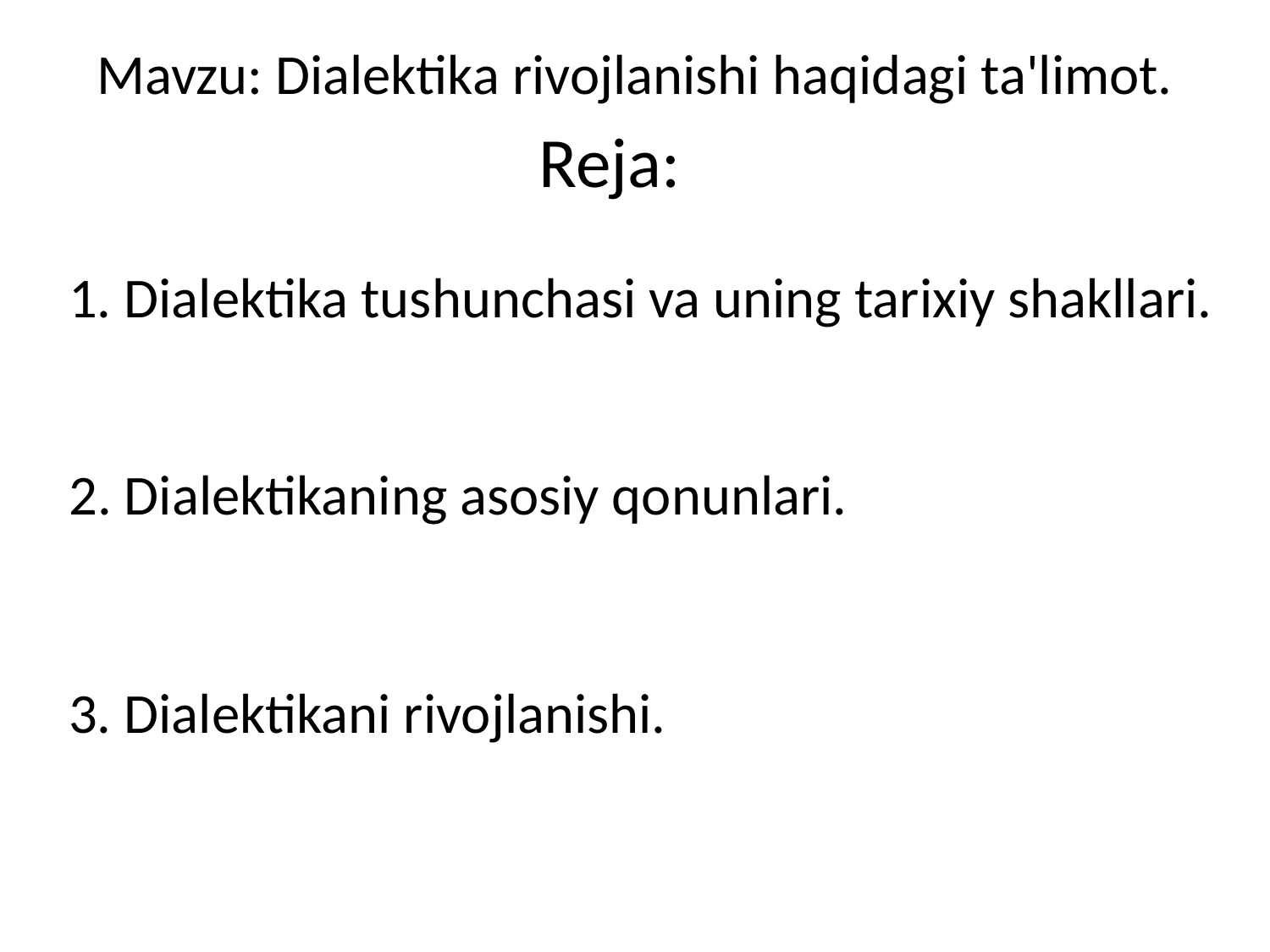

Mavzu: Dialektika rivojlanishi haqidagi ta'limot.
Reja:
1. Dialektika tushunchasi va uning tarixiy shakllari.
2. Dialektikaning asosiy qonunlari.
3. Dialektikani rivojlanishi.